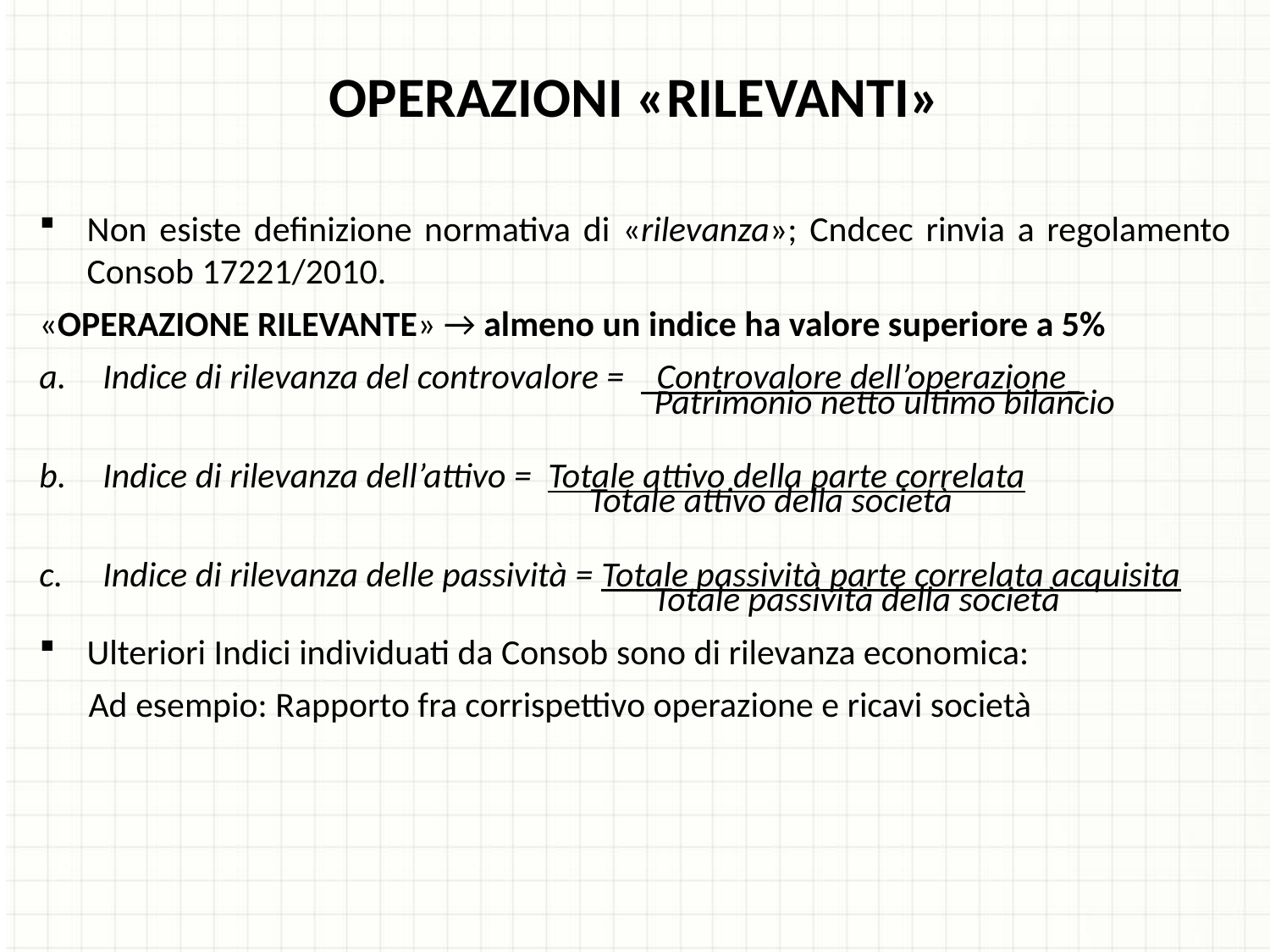

OPERAZIONI «RILEVANTI»
Non esiste definizione normativa di «rilevanza»; Cndcec rinvia a regolamento Consob 17221/2010.
«OPERAZIONE RILEVANTE» → almeno un indice ha valore superiore a 5%
Indice di rilevanza del controvalore =    Controvalore dell’operazione_
Patrimonio netto ultimo bilancio

Indice di rilevanza dell’attivo =  Totale attivo della parte correlata
              Totale attivo della società

Indice di rilevanza delle passività = Totale passività parte correlata acquisita
                      Totale passività della società
Ulteriori Indici individuati da Consob sono di rilevanza economica:
Ad esempio: Rapporto fra corrispettivo operazione e ricavi società